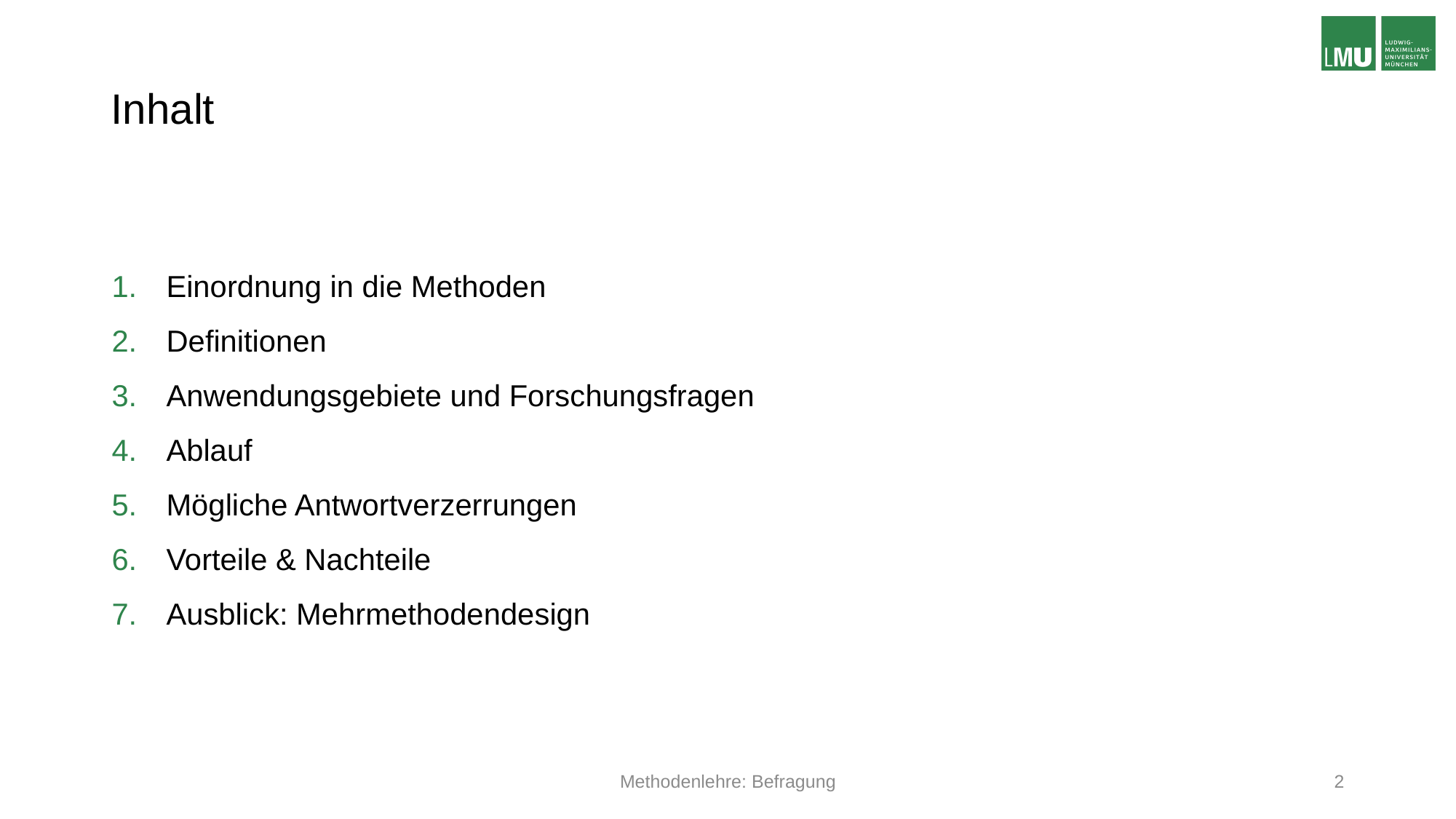

# Inhalt
Einordnung in die Methoden
Definitionen
Anwendungsgebiete und Forschungsfragen
Ablauf
Mögliche Antwortverzerrungen
Vorteile & Nachteile
Ausblick: Mehrmethodendesign
Methodenlehre: Befragung
2